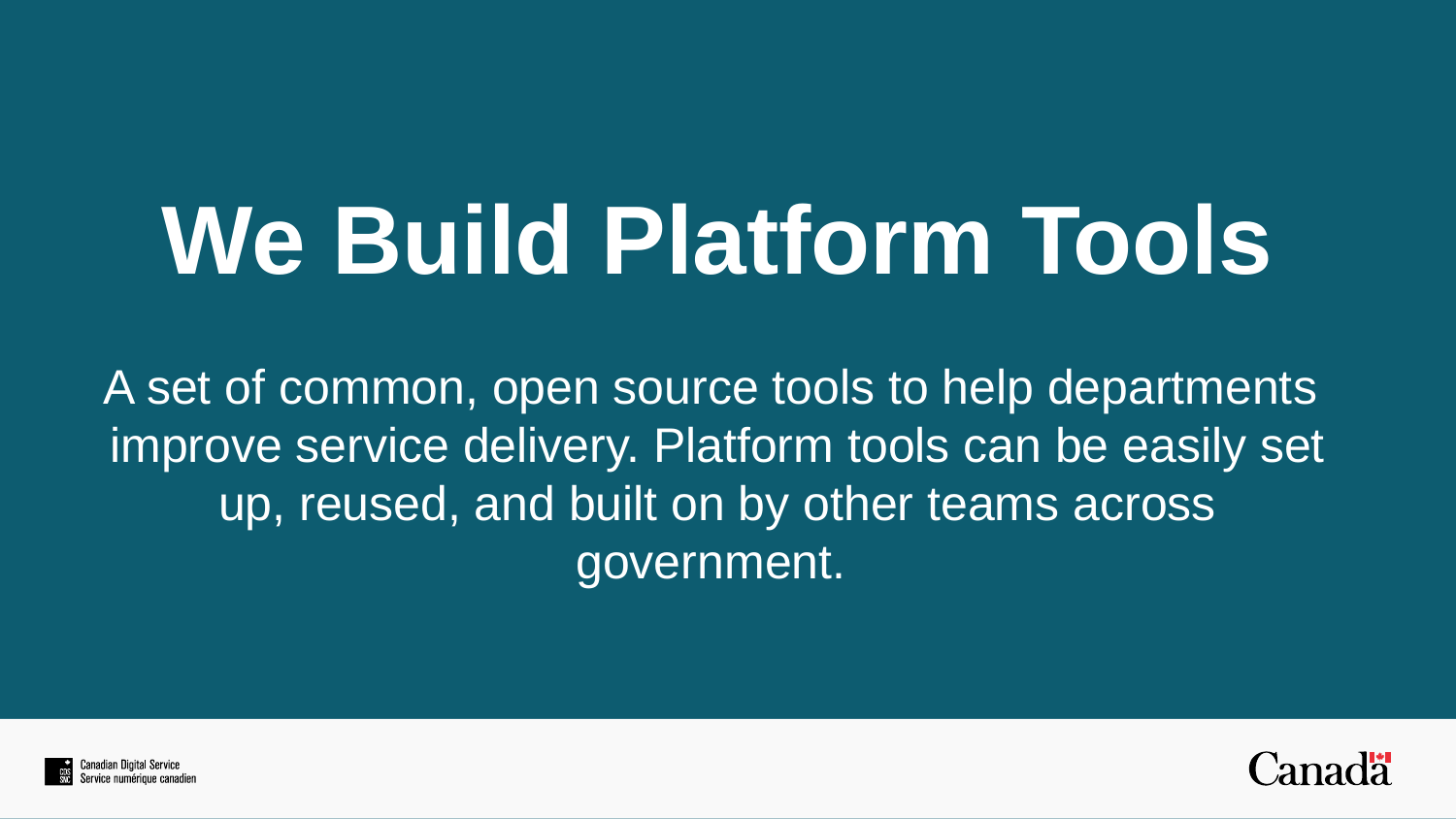

# We Build Platform Tools
A set of common, open source tools to help departments
improve service delivery. Platform tools can be easily set up, reused, and built on by other teams across government.